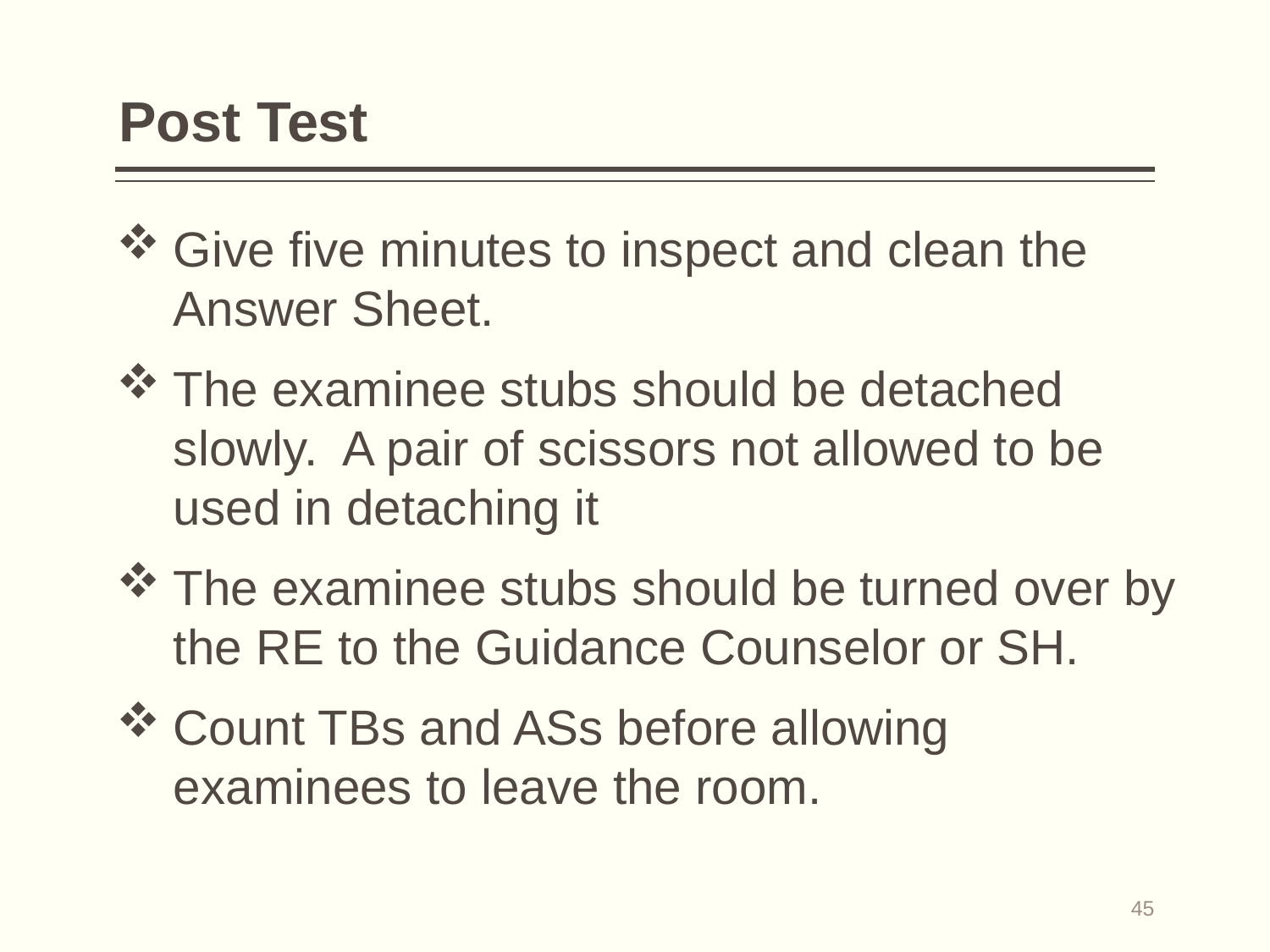

# Post Test
Give five minutes to inspect and clean the Answer Sheet.
The examinee stubs should be detached slowly.  A pair of scissors not allowed to be used in detaching it
The examinee stubs should be turned over by the RE to the Guidance Counselor or SH.
Count TBs and ASs before allowing examinees to leave the room.

45